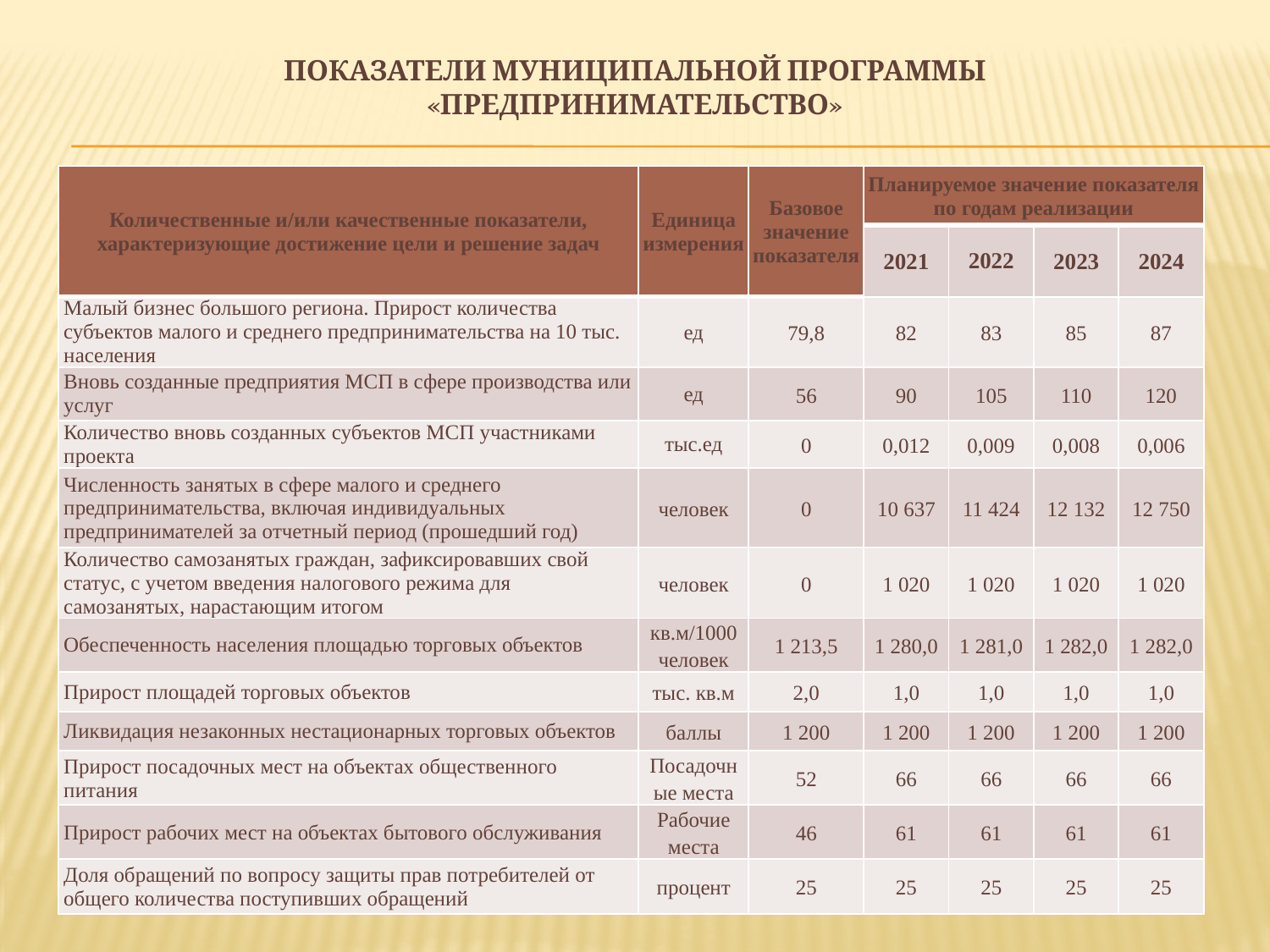

# Показатели муниципальной программы «Предпринимательство»
| Количественные и/или качественные показатели, характеризующие достижение цели и решение задач | Единица измерения | Базовое значение показателя | Планируемое значение показателя по годам реализации |  |  |  |
| --- | --- | --- | --- | --- | --- | --- |
|  |  |  | 2021 | 2022 | 2023 | 2024 |
| Малый бизнес большого региона. Прирост количества субъектов малого и среднего предпринимательства на 10 тыс. населения | ед | 79,8 | 82 | 83 | 85 | 87 |
| Вновь созданные предприятия МСП в сфере производства или услуг | ед | 56 | 90 | 105 | 110 | 120 |
| Количество вновь созданных субъектов МСП участниками проекта | тыс.ед | 0 | 0,012 | 0,009 | 0,008 | 0,006 |
| Численность занятых в сфере малого и среднего предпринимательства, включая индивидуальных предпринимателей за отчетный период (прошедший год) | человек | 0 | 10 637 | 11 424 | 12 132 | 12 750 |
| Количество самозанятых граждан, зафиксировавших свой статус, с учетом введения налогового режима для самозанятых, нарастающим итогом | человек | 0 | 1 020 | 1 020 | 1 020 | 1 020 |
| Обеспеченность населения площадью торговых объектов | кв.м/1000 человек | 1 213,5 | 1 280,0 | 1 281,0 | 1 282,0 | 1 282,0 |
| Прирост площадей торговых объектов | тыс. кв.м | 2,0 | 1,0 | 1,0 | 1,0 | 1,0 |
| Ликвидация незаконных нестационарных торговых объектов | баллы | 1 200 | 1 200 | 1 200 | 1 200 | 1 200 |
| Прирост посадочных мест на объектах общественного питания | Посадочные места | 52 | 66 | 66 | 66 | 66 |
| Прирост рабочих мест на объектах бытового обслуживания | Рабочие места | 46 | 61 | 61 | 61 | 61 |
| Доля обращений по вопросу защиты прав потребителей от общего количества поступивших обращений | процент | 25 | 25 | 25 | 25 | 25 |